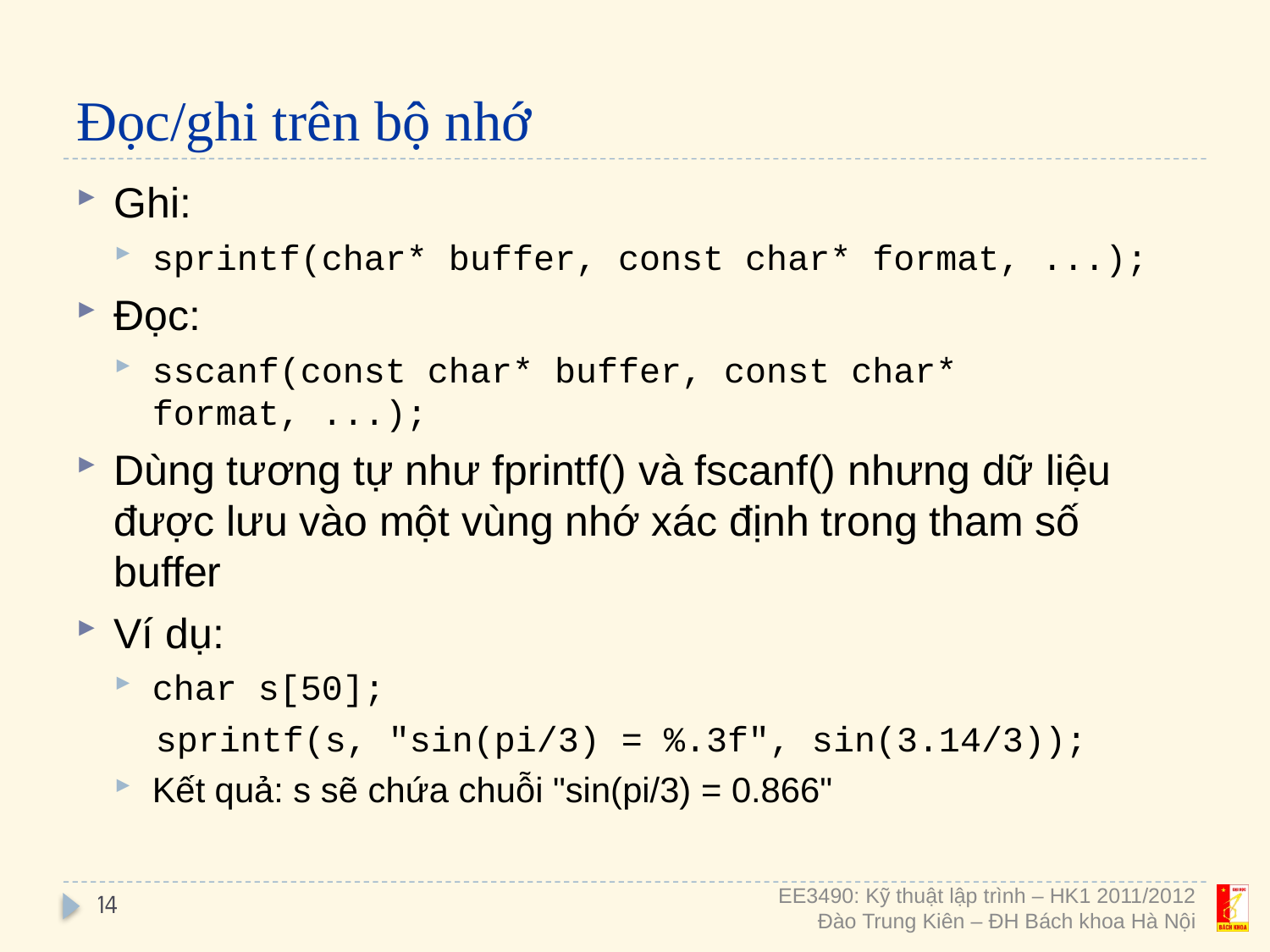

# Đọc/ghi trên bộ nhớ
Ghi:
sprintf(char* buffer, const char* format, ...);
Đọc:
sscanf(const char* buffer, const char* format, ...);
Dùng tương tự như fprintf() và fscanf() nhưng dữ liệu được lưu vào một vùng nhớ xác định trong tham số buffer
Ví dụ:
char s[50];
sprintf(s, "sin(pi/3) = %.3f", sin(3.14/3));
Kết quả: s sẽ chứa chuỗi "sin(pi/3) = 0.866"
14
EE3490: Kỹ thuật lập trình – HK1 2011/2012
Đào Trung Kiên – ĐH Bách khoa Hà Nội